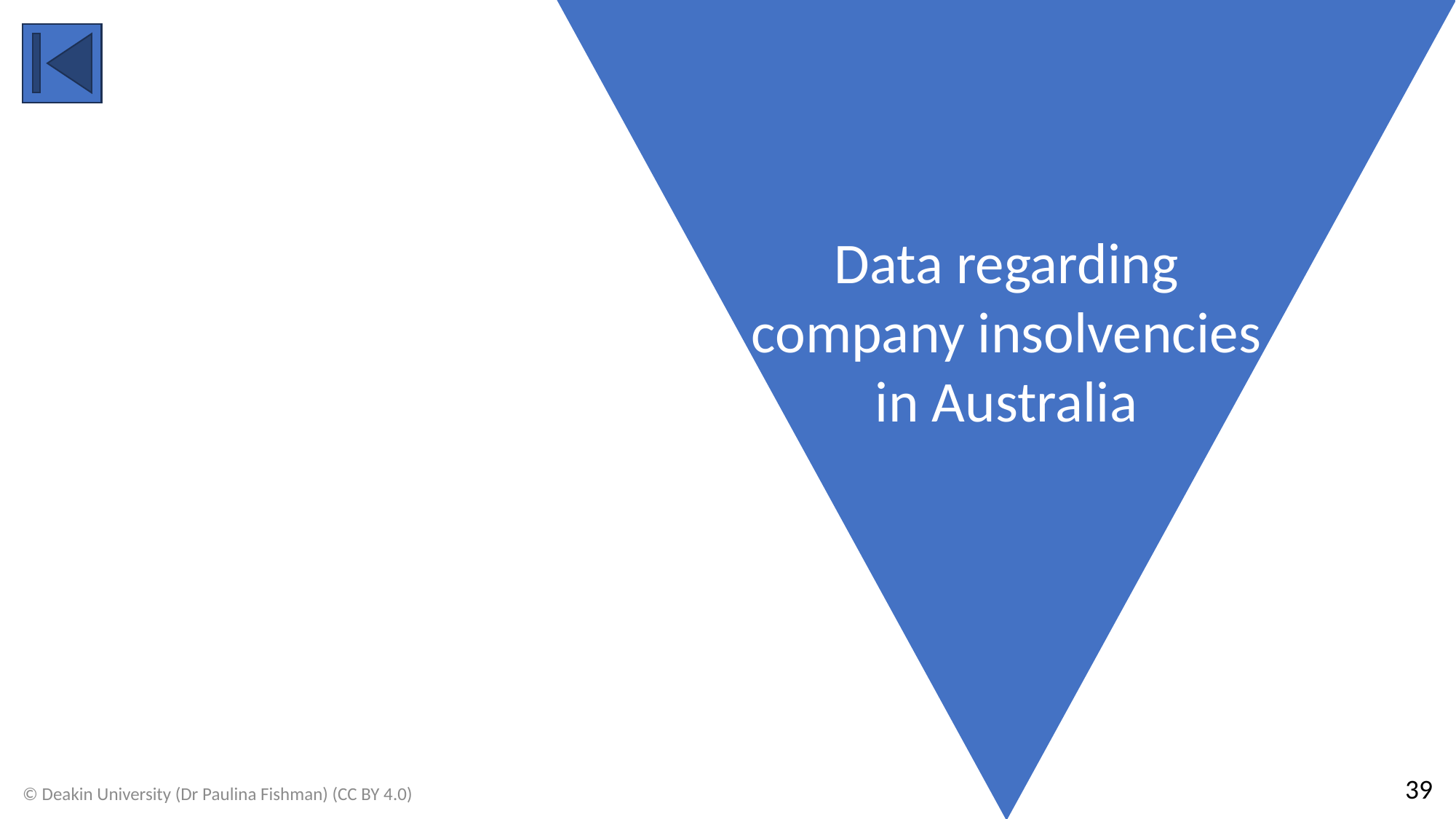

Data regarding company insolvencies in Australia
39
© Deakin University (Dr Paulina Fishman) (CC BY 4.0)